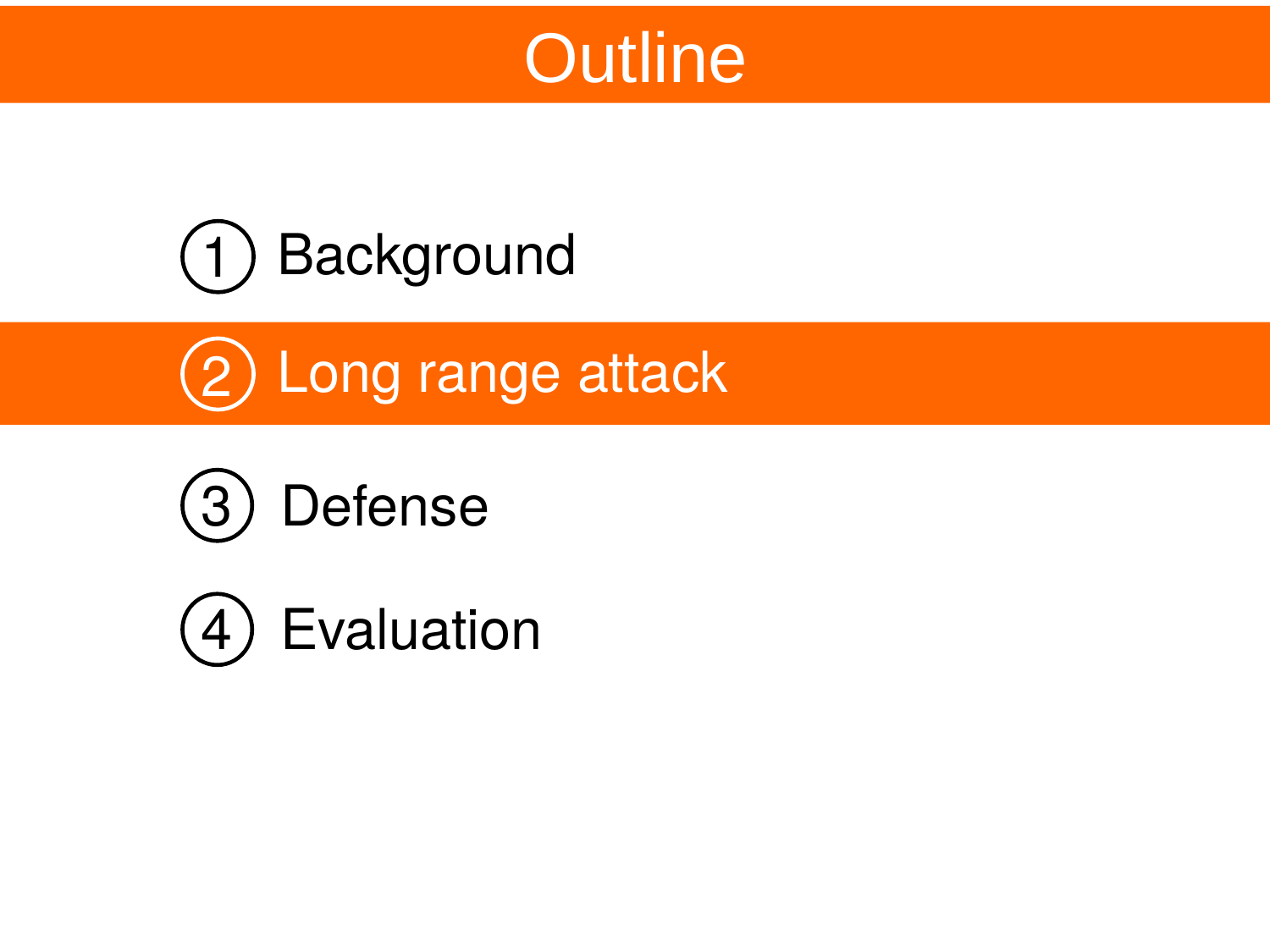

Outline
Background
1

Long range attack
2

Long range attack
2

3

Defense
4

Evaluation